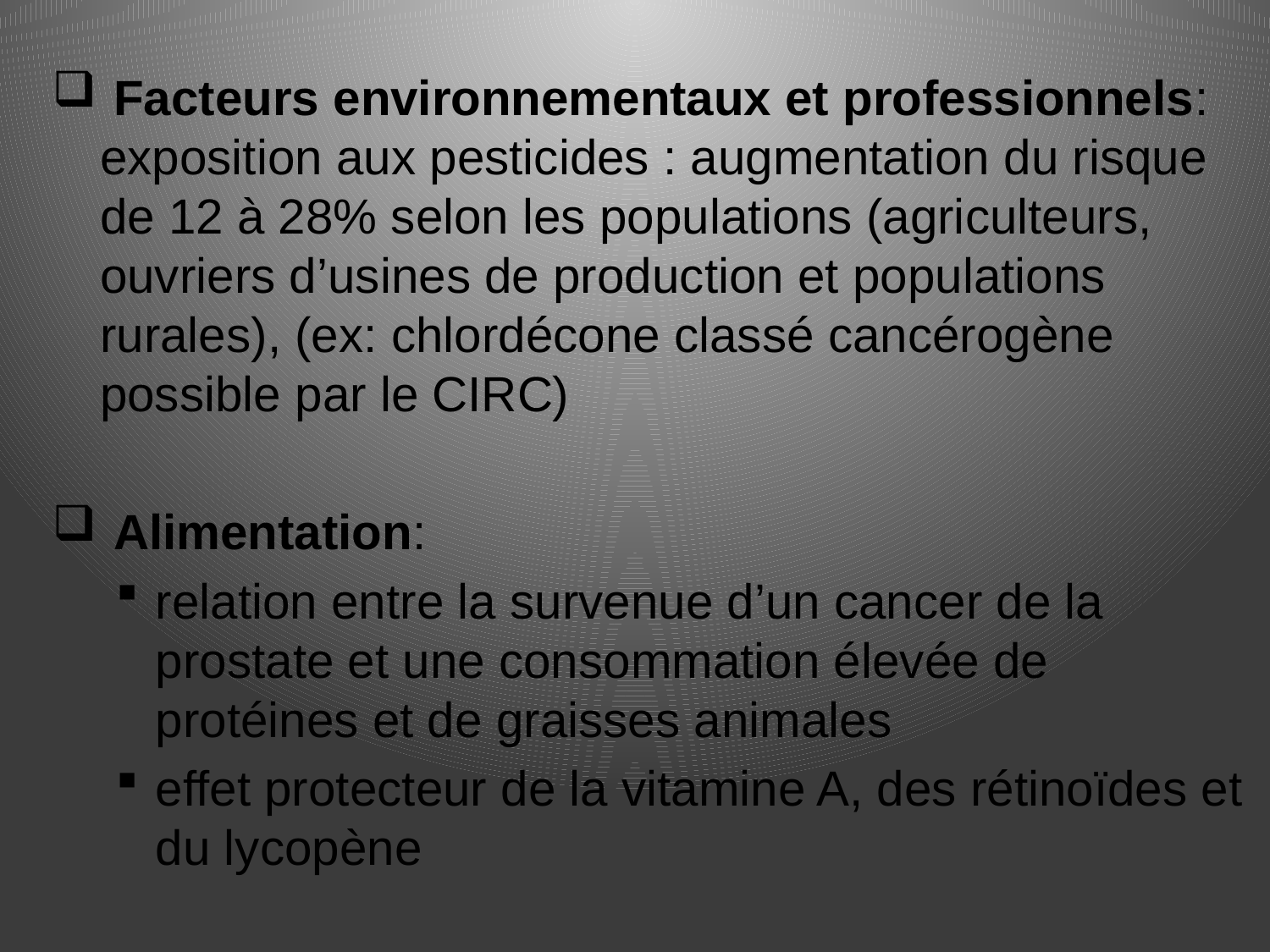

Facteurs environnementaux et professionnels: exposition aux pesticides : augmentation du risque de 12 à 28% selon les populations (agriculteurs, ouvriers d’usines de production et populations rurales), (ex: chlordécone classé cancérogène possible par le CIRC)

 Alimentation:
relation entre la survenue d’un cancer de la prostate et une consommation élevée de protéines et de graisses animales
effet protecteur de la vitamine A, des rétinoïdes et du lycopène